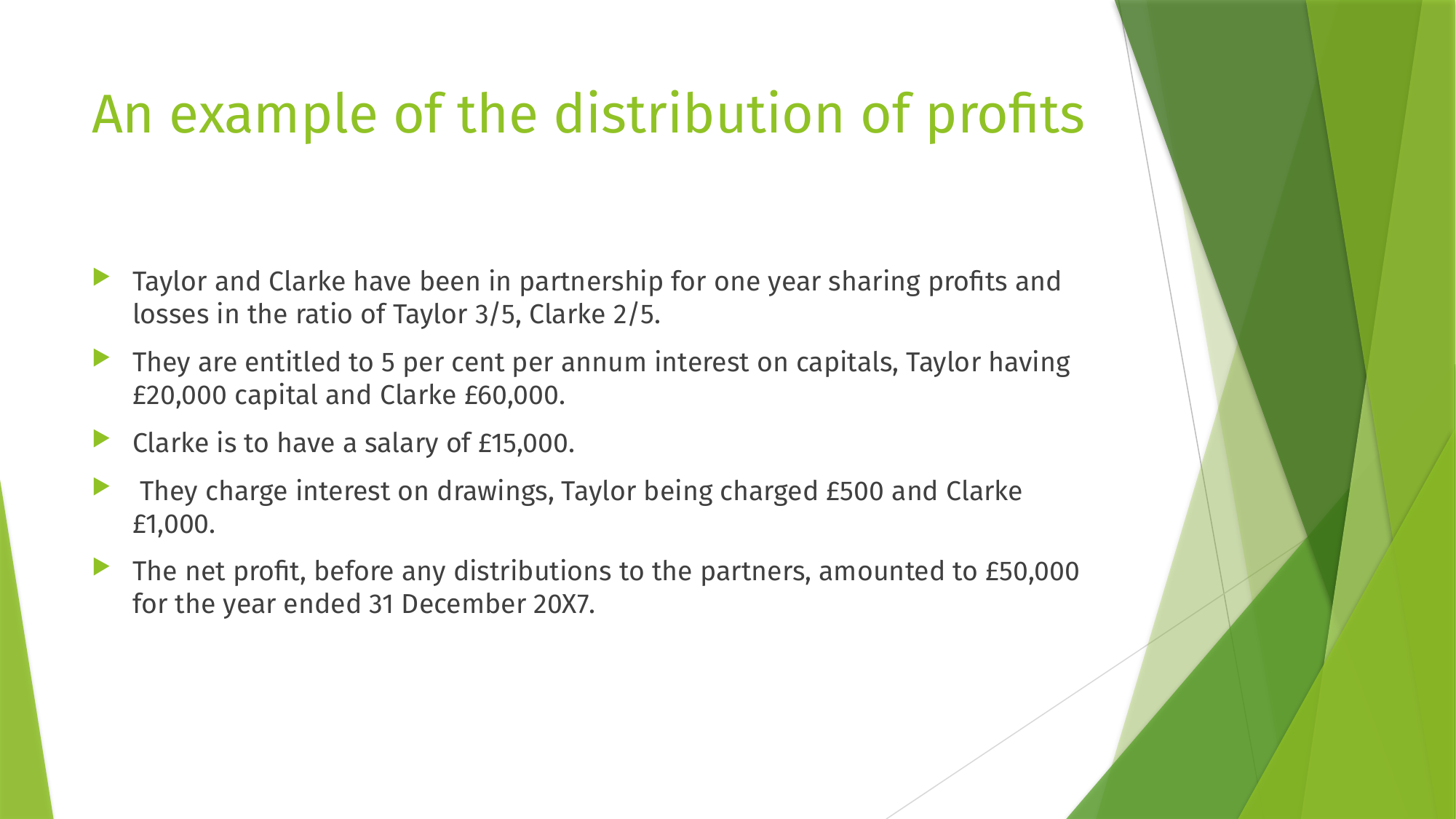

# An example of the distribution of proﬁts
Taylor and Clarke have been in partnership for one year sharing proﬁts and losses in the ratio of Taylor 3/5, Clarke 2/5.
They are entitled to 5 per cent per annum interest on capitals, Taylor having £20,000 capital and Clarke £60,000.
Clarke is to have a salary of £15,000.
 They charge interest on drawings, Taylor being charged £500 and Clarke £1,000.
The net proﬁt, before any distributions to the partners, amounted to £50,000 for the year ended 31 December 20X7.